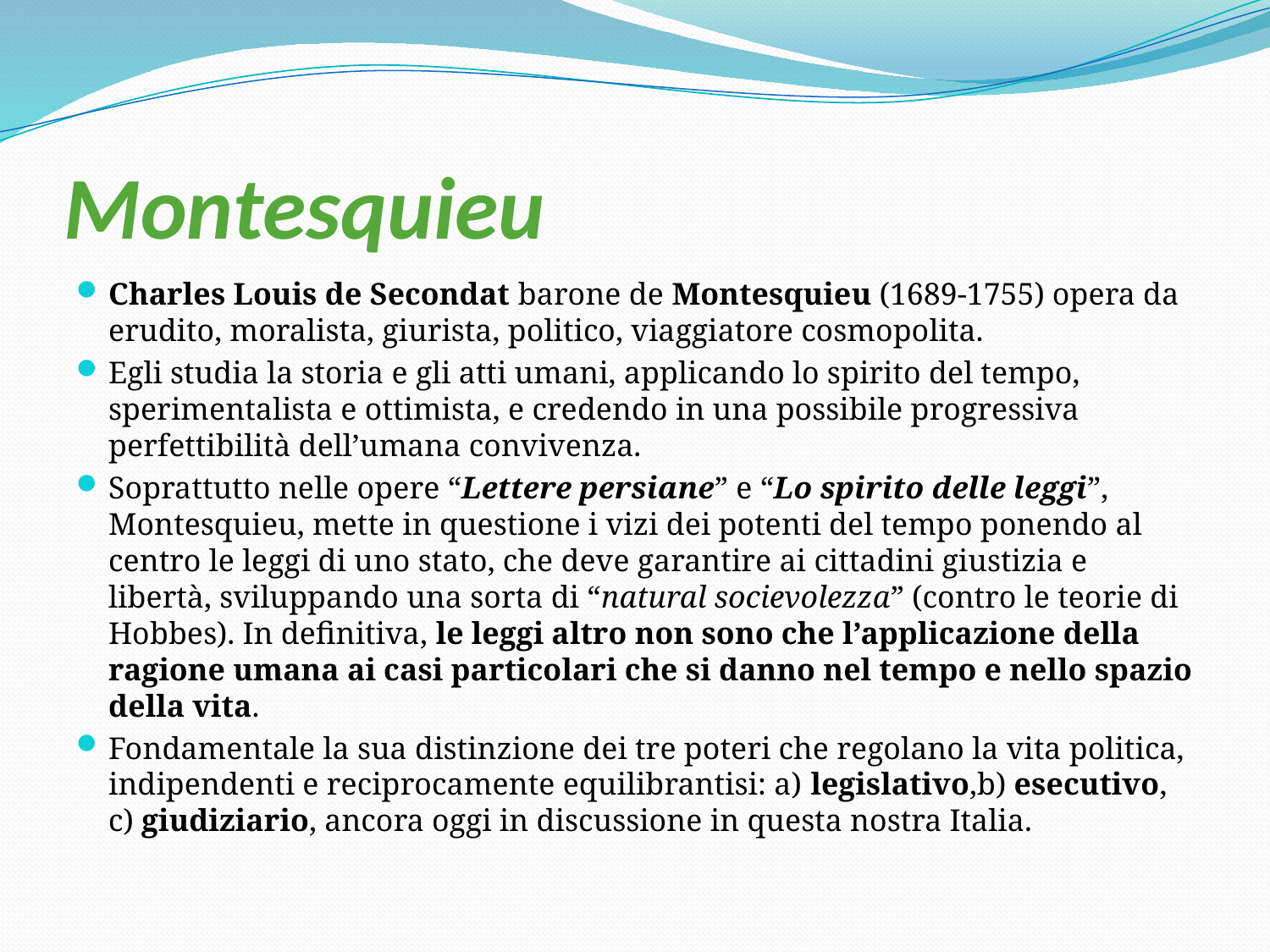

# Montesquieu
Charles Louis de Secondat barone de Montesquieu (1689-1755) opera da erudito, moralista, giurista, politico, viaggiatore cosmopolita.
Egli studia la storia e gli atti umani, applicando lo spirito del tempo, sperimentalista e ottimista, e credendo in una possibile progressiva perfettibilità dell’umana convivenza.
Soprattutto nelle opere “Lettere persiane” e “Lo spirito delle leggi”, Montesquieu, mette in questione i vizi dei potenti del tempo ponendo al centro le leggi di uno stato, che deve garantire ai cittadini giustizia e libertà, sviluppando una sorta di “natural socievolezza” (contro le teorie di Hobbes). In definitiva, le leggi altro non sono che l’applicazione della ragione umana ai casi particolari che si danno nel tempo e nello spazio della vita.
Fondamentale la sua distinzione dei tre poteri che regolano la vita politica, indipendenti e reciprocamente equilibrantisi: a) legislativo,b) esecutivo, c) giudiziario, ancora oggi in discussione in questa nostra Italia.